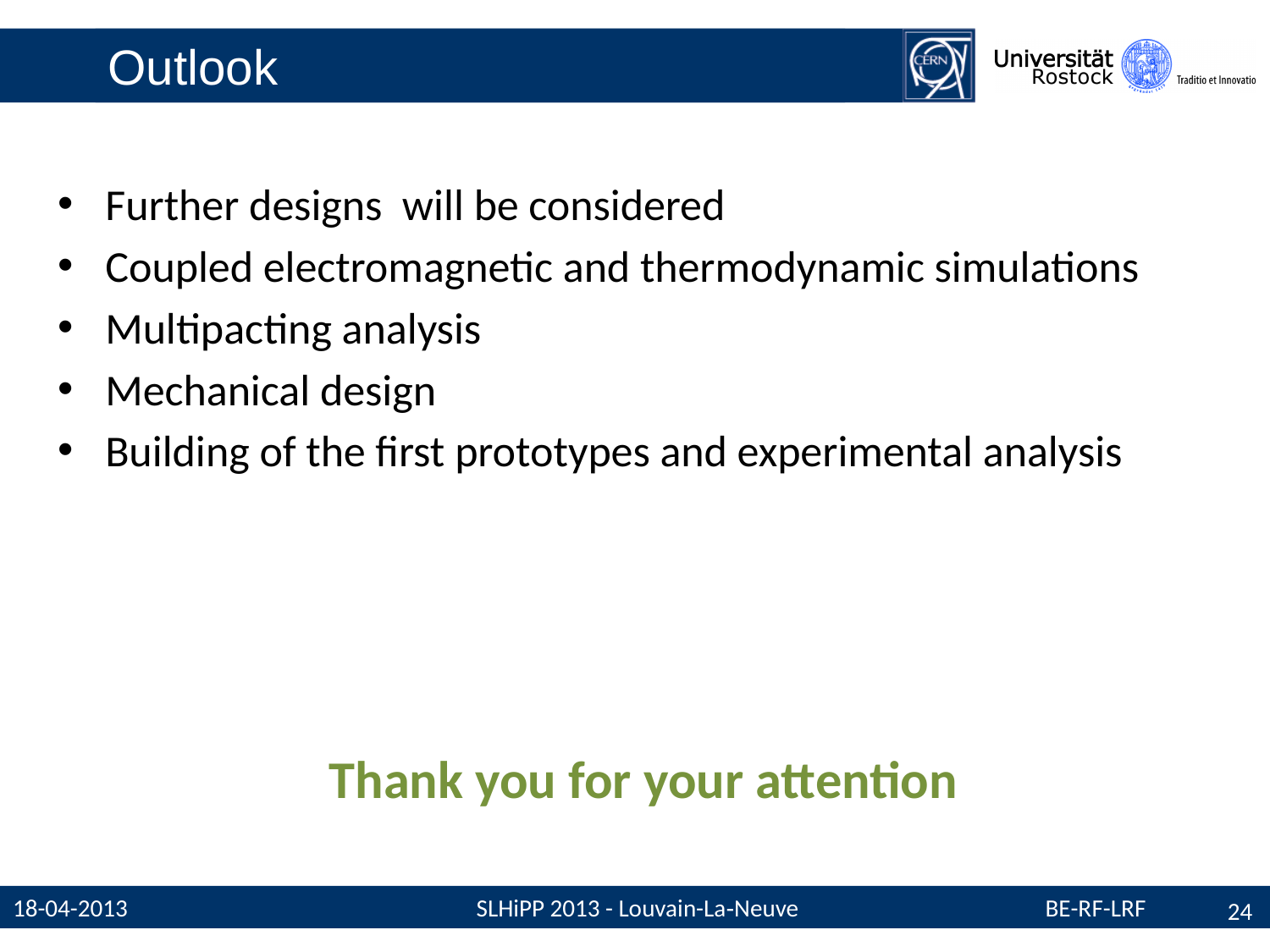

# Outlook
Further designs  will be considered
Coupled electromagnetic and thermodynamic simulations
Multipacting analysis
Mechanical design
Building of the first prototypes and experimental analysis
Thank you for your attention
24